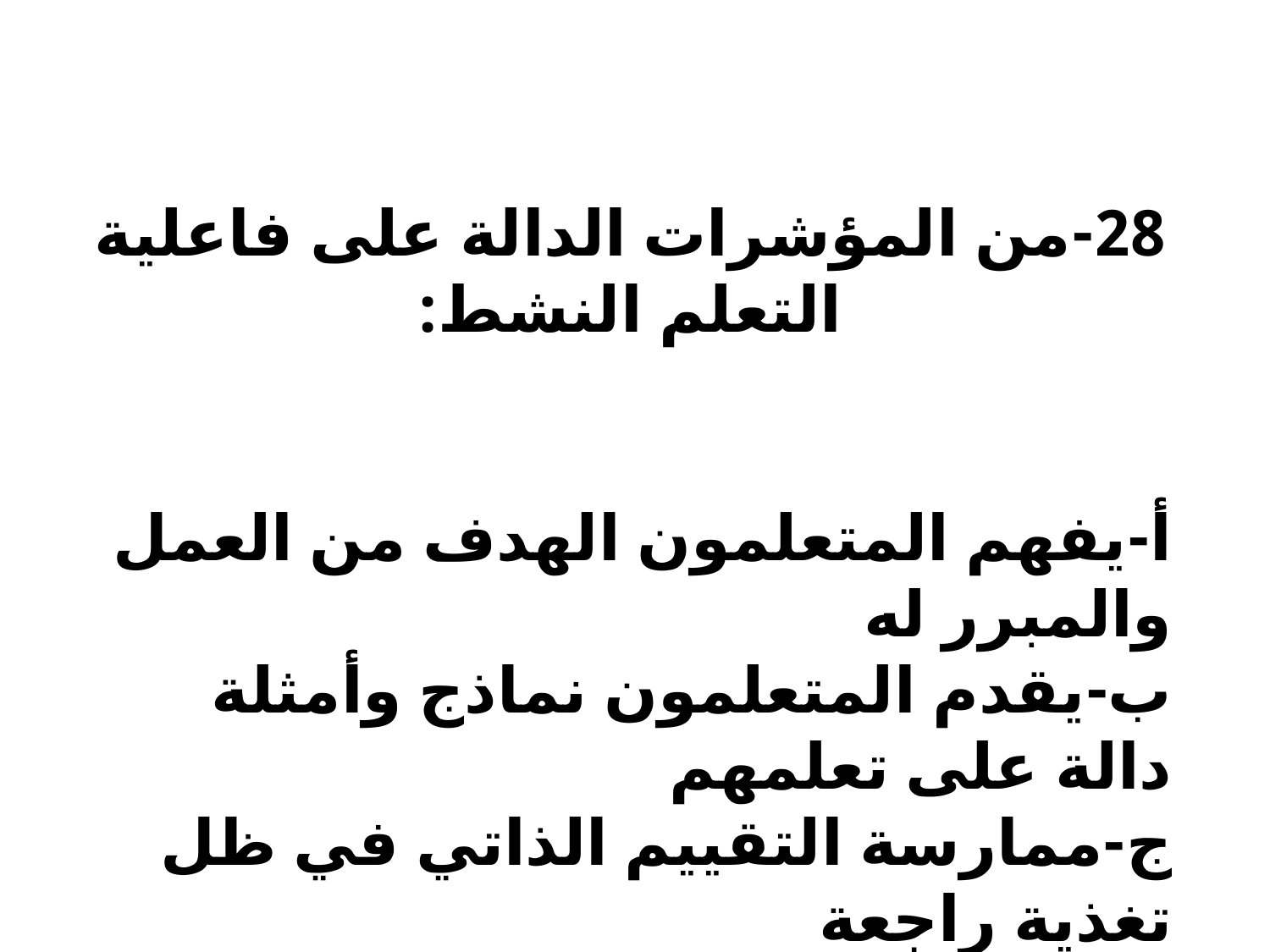

28-من المؤشرات الدالة على فاعلية التعلم النشط:

أ‌-يفهم المتعلمون الهدف من العمل والمبرر له
ب‌-يقدم المتعلمون نماذج وأمثلة دالة على تعلمهم
ج‌-ممارسة التقييم الذاتي في ظل تغذية راجعة
د‌-جميع ما سبق صحيح.